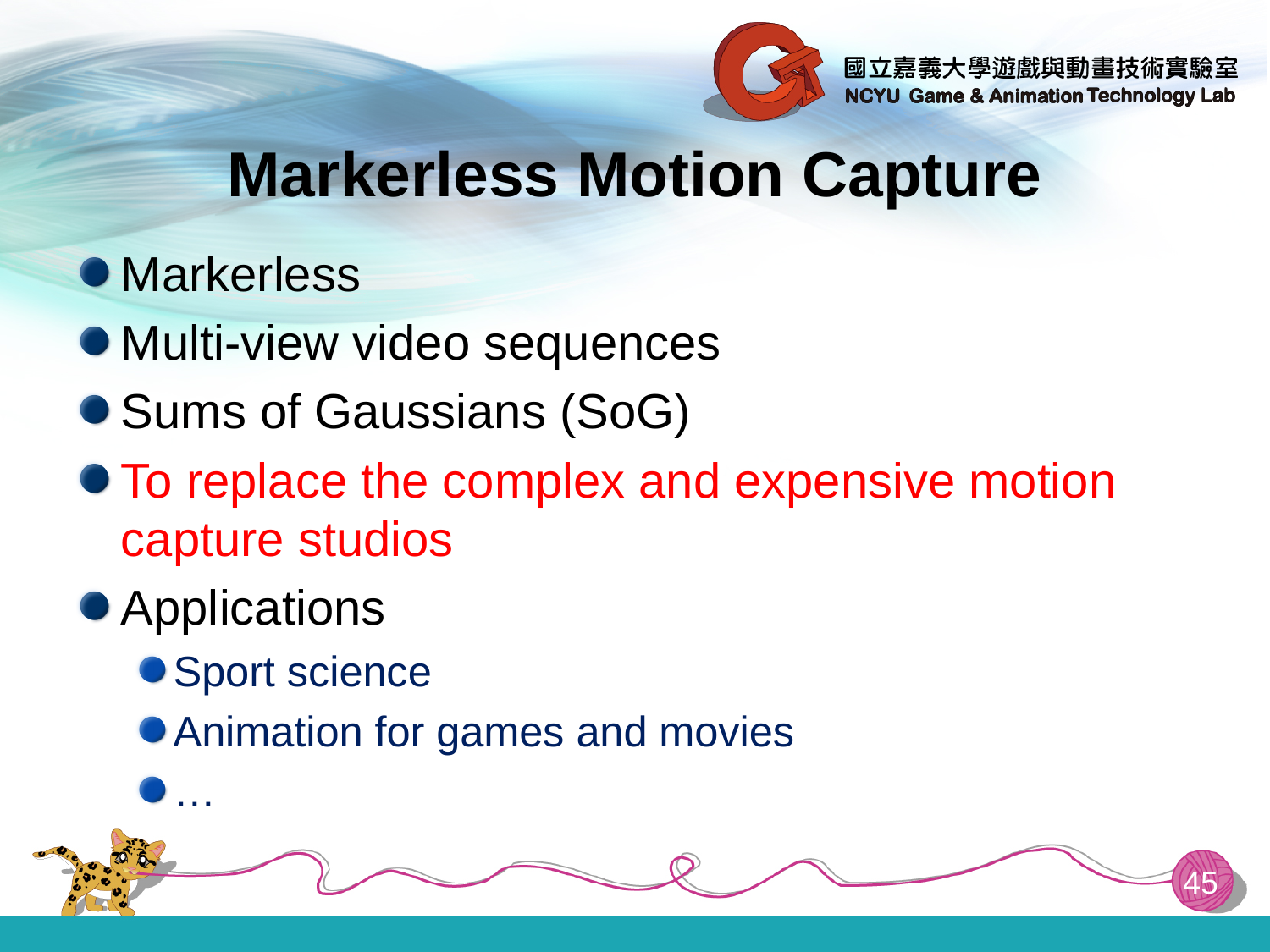

# Markerless Motion Capture
Markerless
Multi-view video sequences
Sums of Gaussians (SoG)
To replace the complex and expensive motion capture studios
Applications
Sport science
Animation for games and movies
…

45